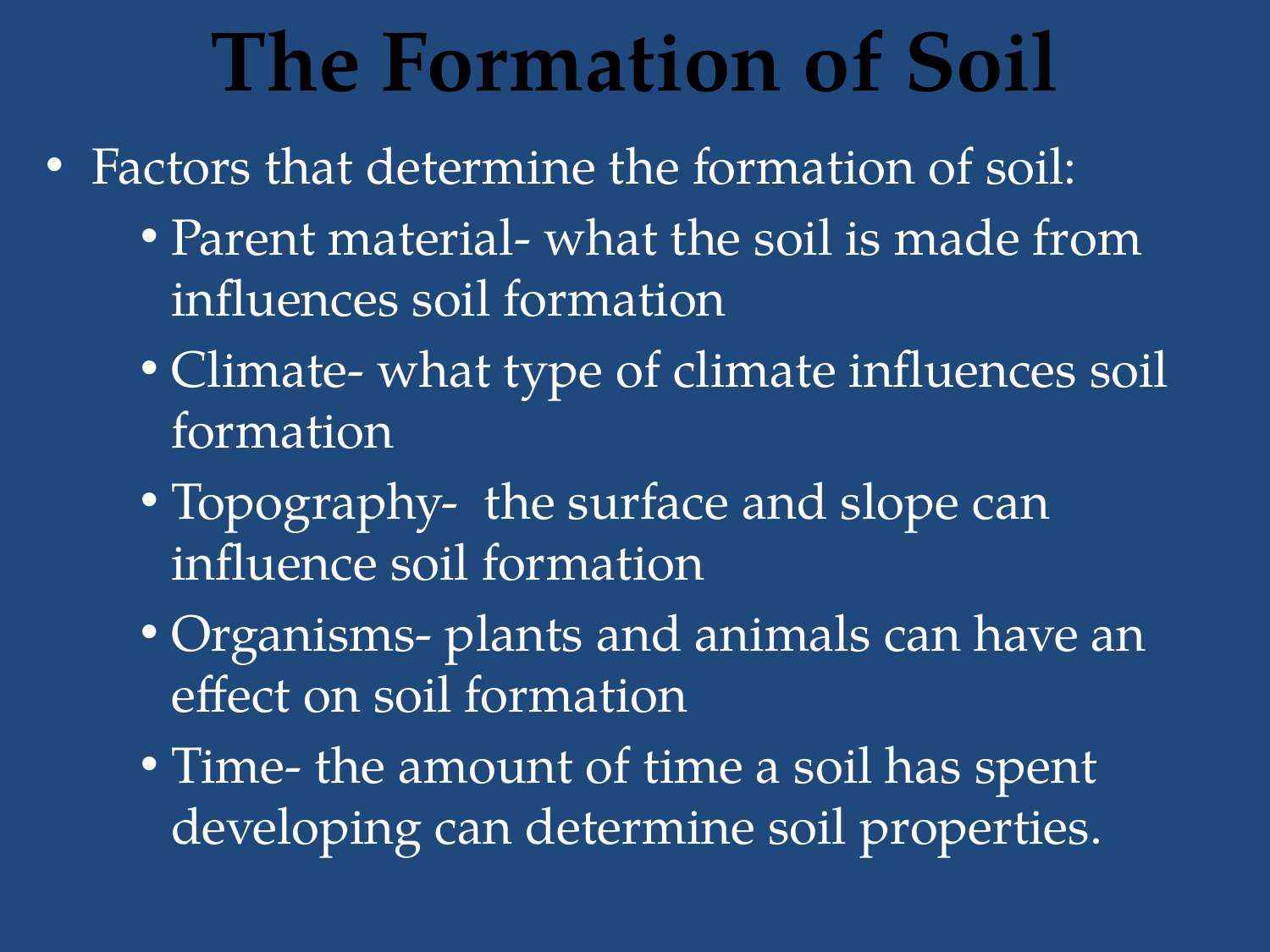

The Formation of Soil
Factors that determine the formation of soil:
Parent material- what the soil is made from influences soil formation
Climate- what type of climate influences soil formation
Topography-  the surface and slope can influence soil formation
Organisms- plants and animals can have an effect on soil formation
Time- the amount of time a soil has spent developing can determine soil properties.